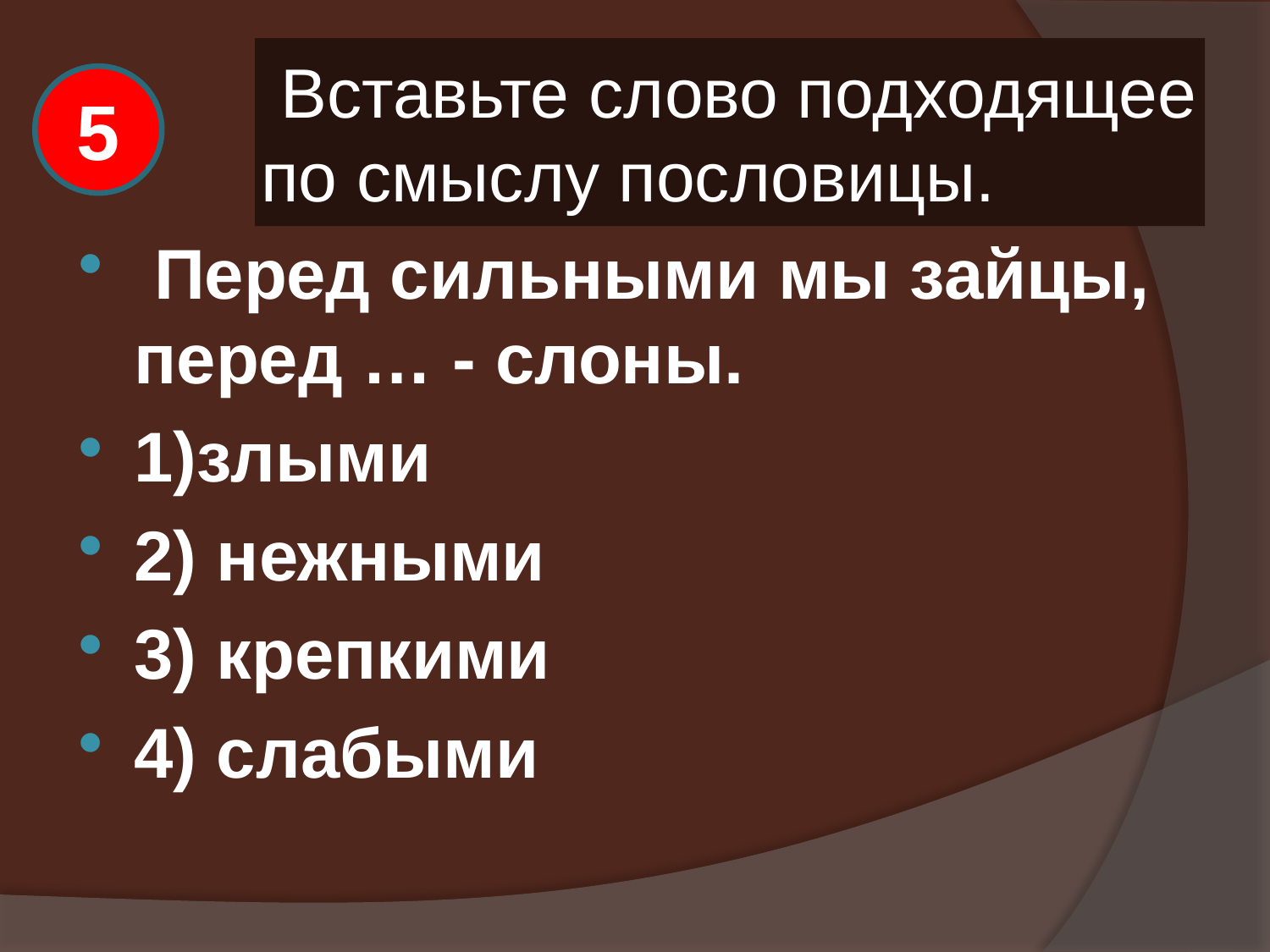

# Вставьте слово подходящее по смыслу пословицы.
5
 Перед сильными мы зайцы, перед … - слоны.
1)злыми
2) нежными
3) крепкими
4) слабыми